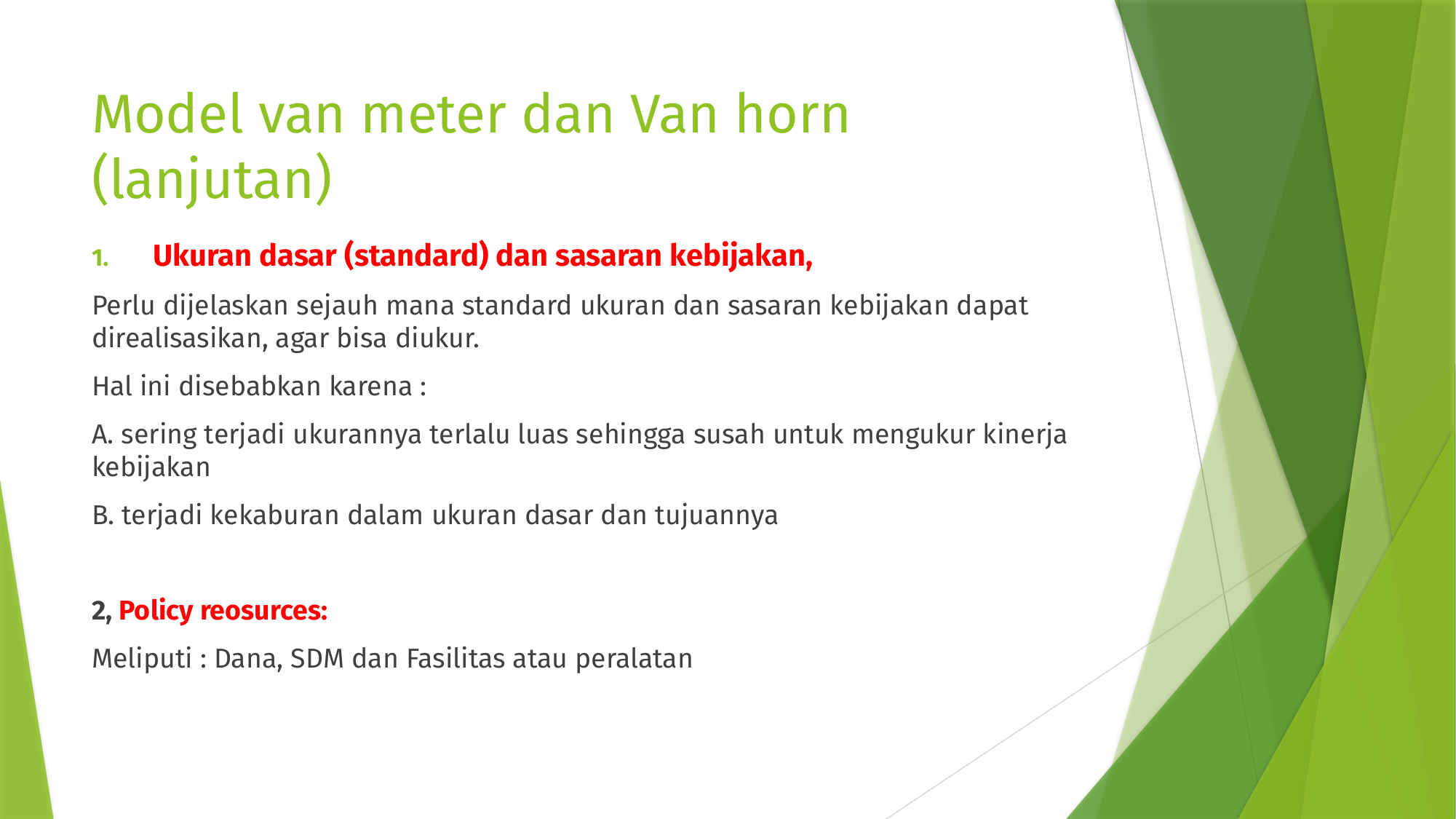

# Model van meter dan Van horn (lanjutan)
Ukuran dasar (standard) dan sasaran kebijakan,
Perlu dijelaskan sejauh mana standard ukuran dan sasaran kebijakan dapat direalisasikan, agar bisa diukur.
Hal ini disebabkan karena :
A. sering terjadi ukurannya terlalu luas sehingga susah untuk mengukur kinerja kebijakan
B. terjadi kekaburan dalam ukuran dasar dan tujuannya

2, Policy reosurces:
Meliputi : Dana, SDM dan Fasilitas atau peralatan